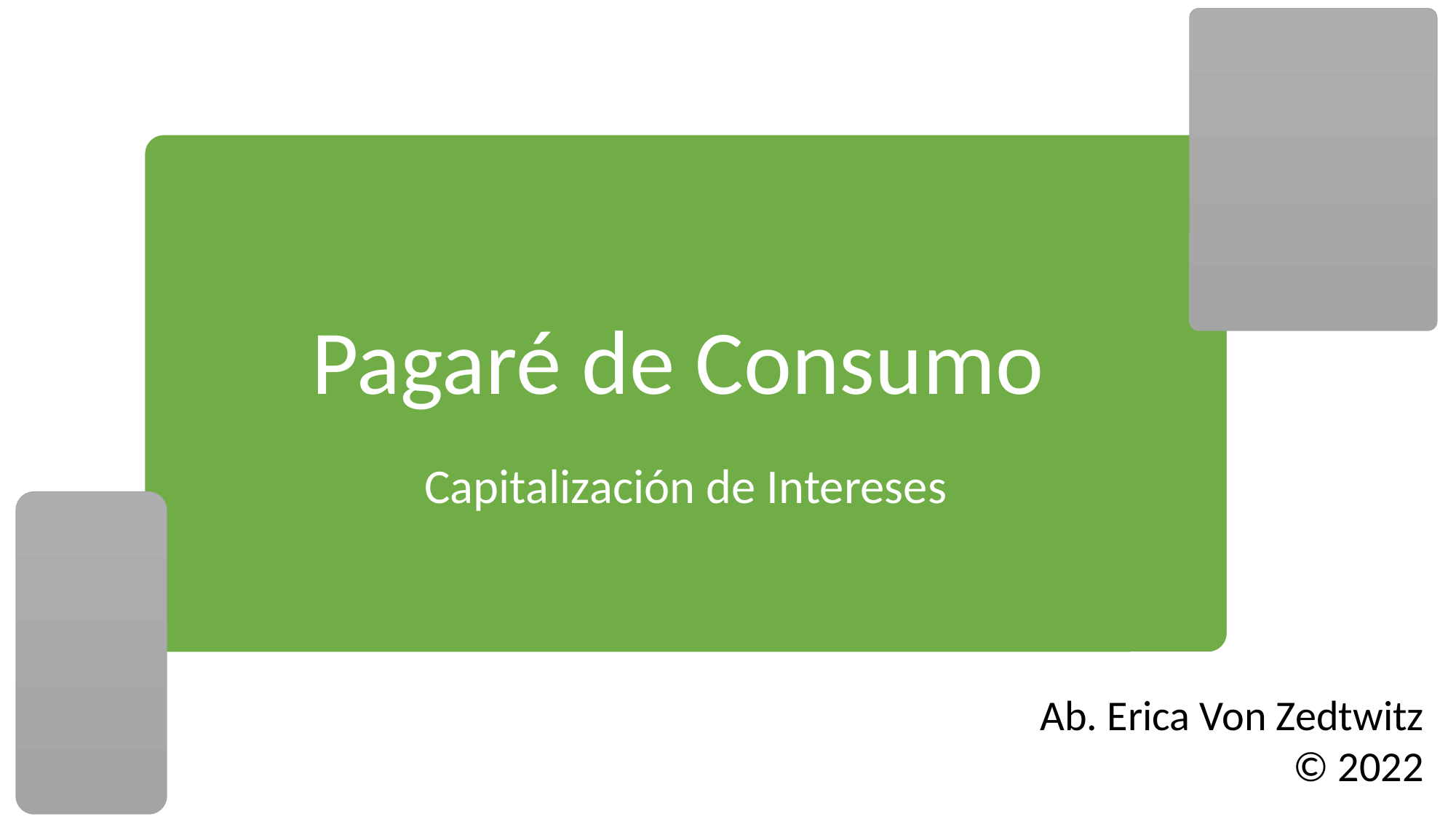

# Pagaré de Consumo
Capitalización de Intereses